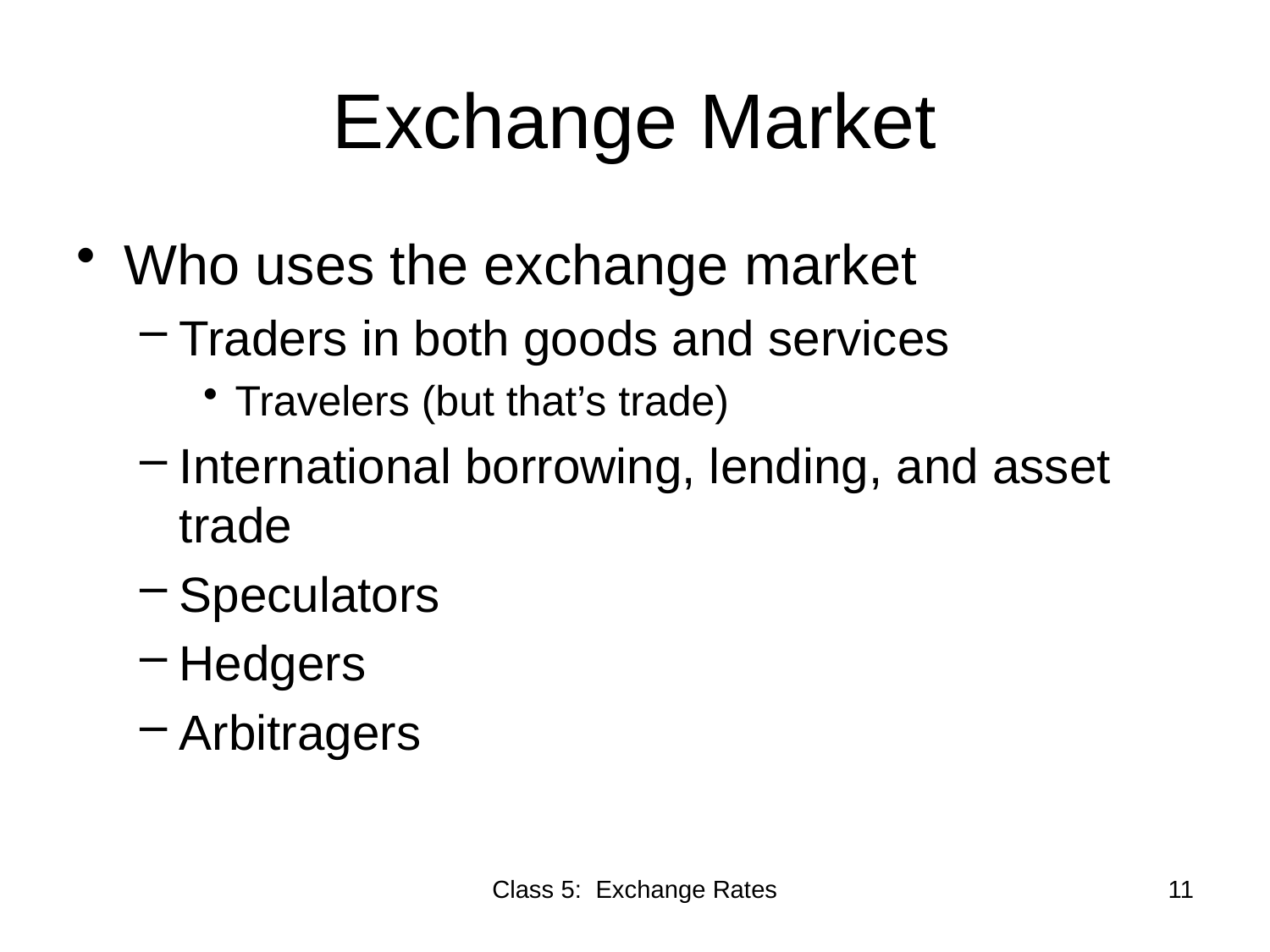

# Exchange Market
Who uses the exchange market
Traders in both goods and services
Travelers (but that’s trade)
International borrowing, lending, and asset trade
Speculators
Hedgers
Arbitragers
Class 5:  Exchange Rates
11